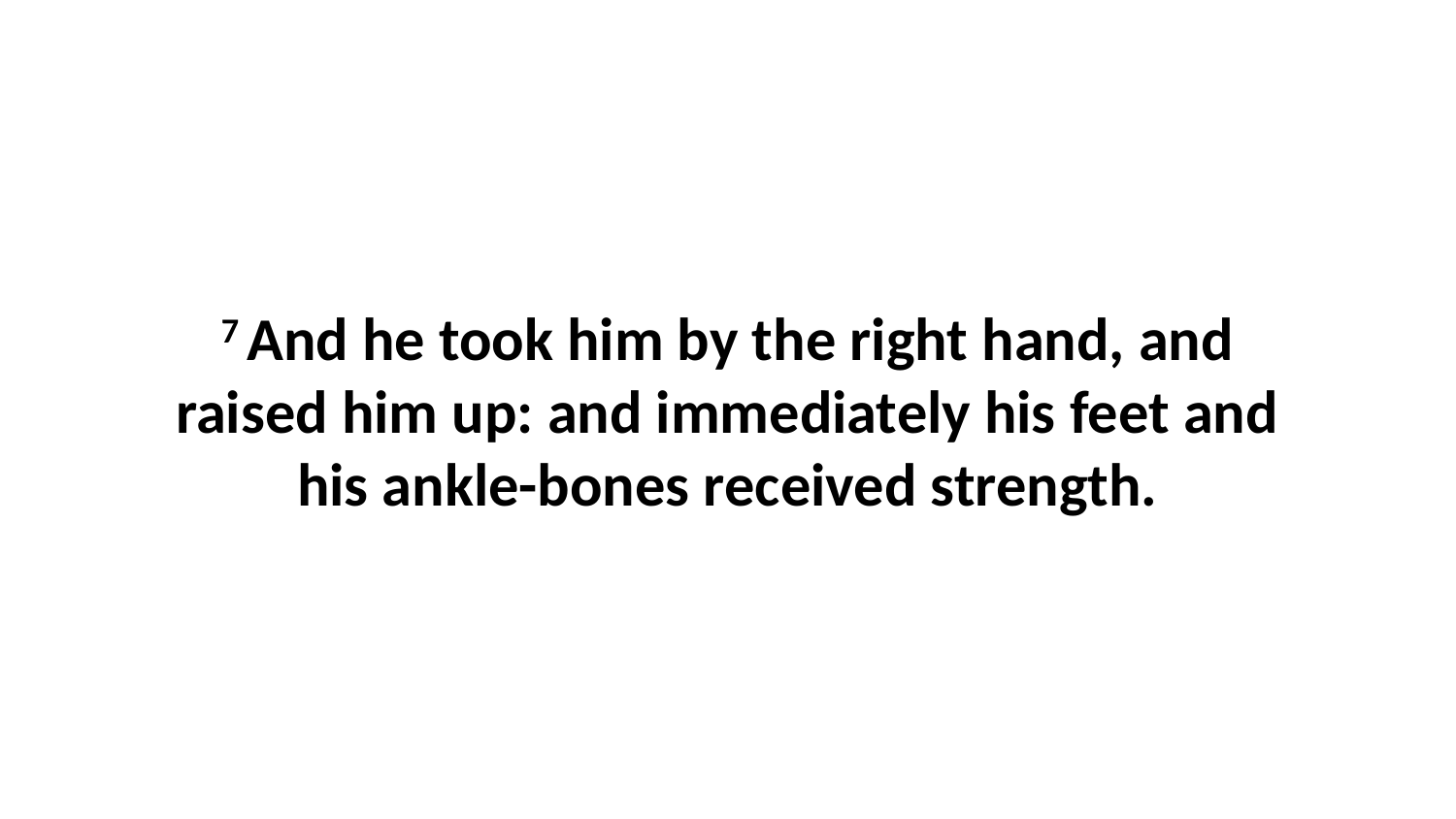

7 And he took him by the right hand, and raised him up: and immediately his feet and his ankle-bones received strength.